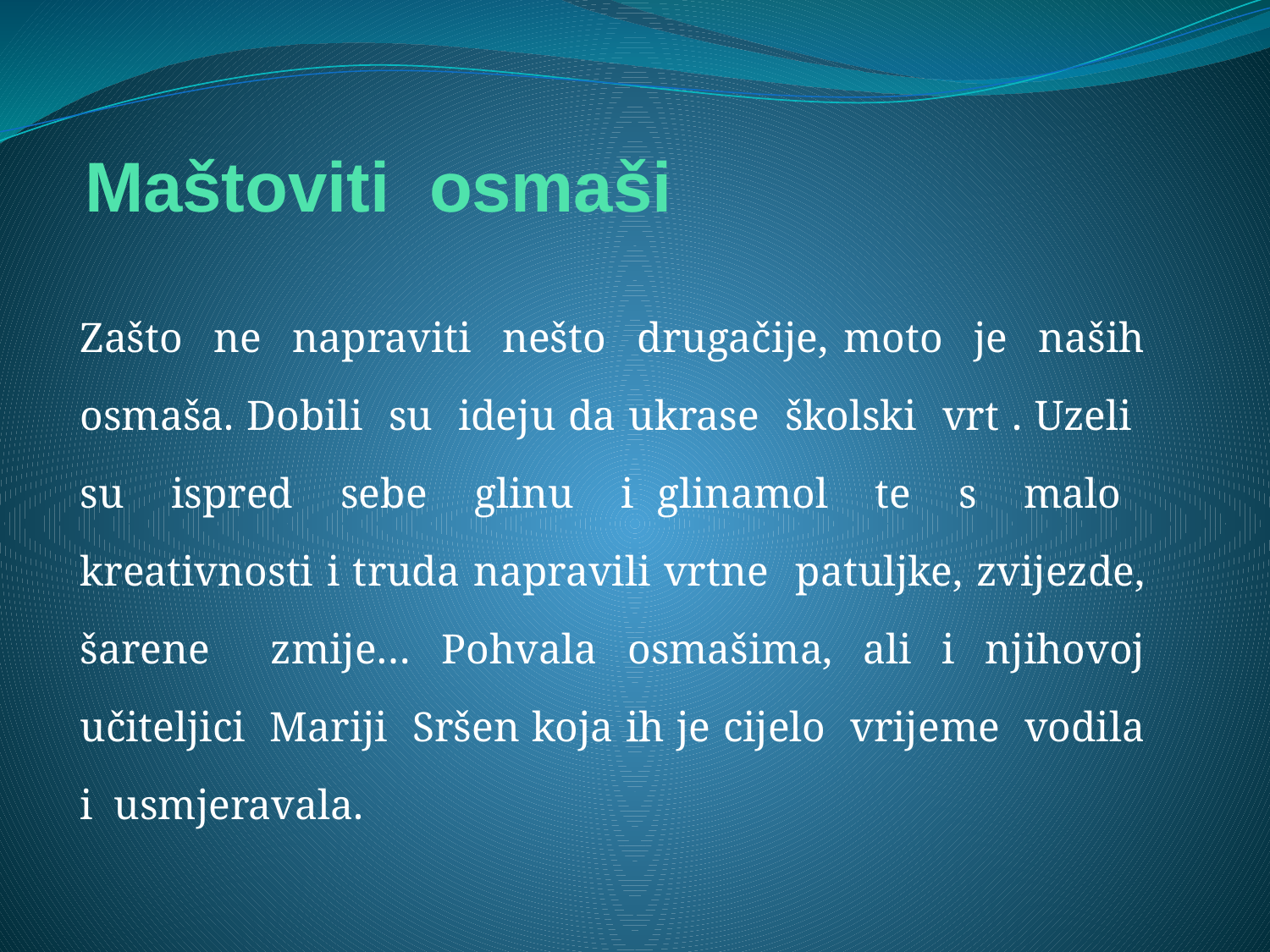

# Maštoviti  osmaši
Zašto  ne  napraviti  nešto  drugačije, moto  je  naših osmaša. Dobili  su  ideju da ukrase  školski  vrt . Uzeli  su  ispred  sebe  glinu  i glinamol  te  s  malo  kreativnosti i truda napravili vrtne  patuljke, zvijezde, šarene  zmije… Pohvala osmašima, ali i njihovoj učiteljici  Mariji  Sršen koja ih je cijelo  vrijeme  vodila i  usmjeravala.